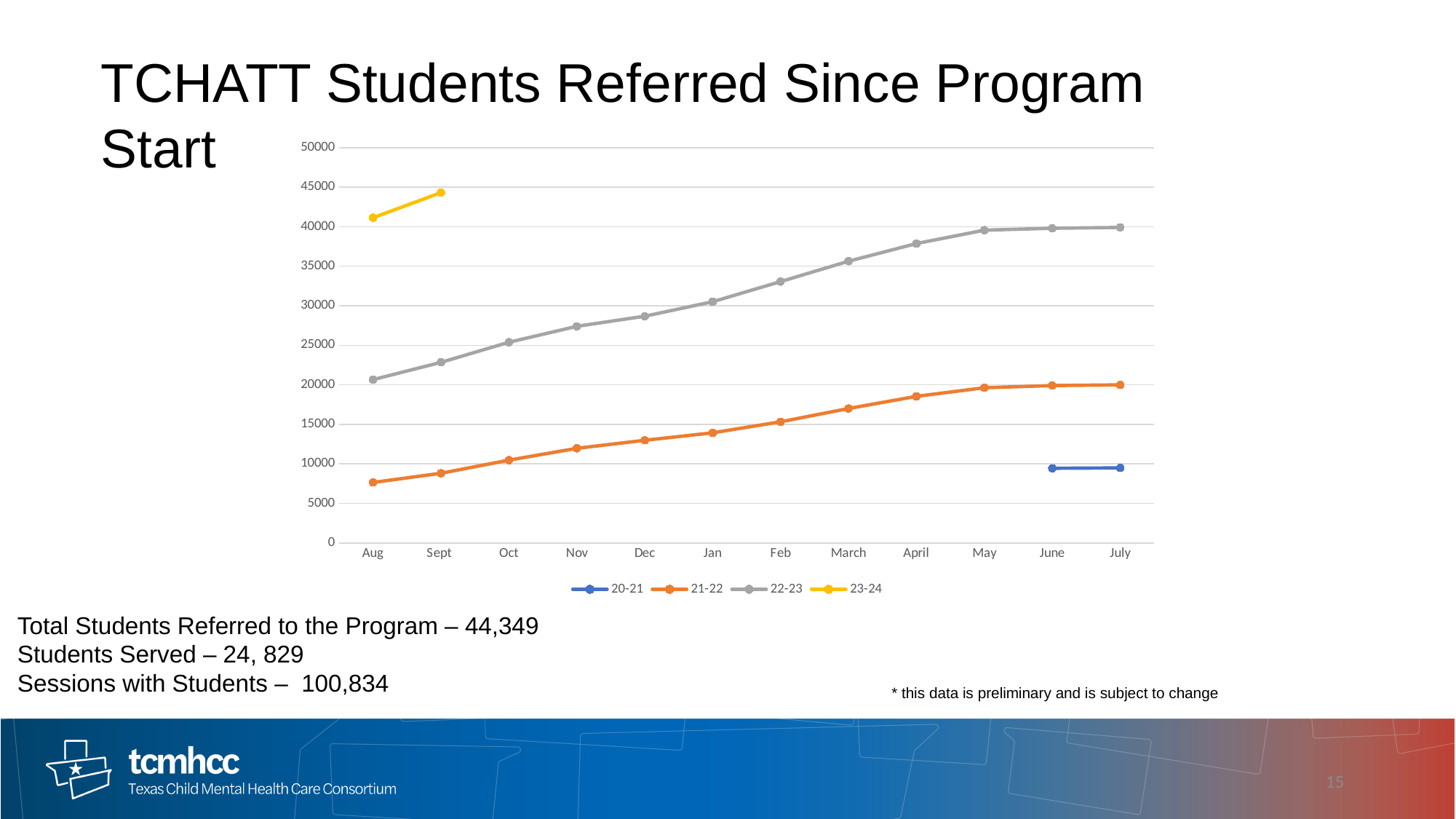

TCHATT Students Referred Since Program Start ​

### Chart

| Category | 20-21 | 21-22 | 22-23 | 23-24 |
|---|---|---|---|---|
| Aug | None | 7645.0 | 20652.0 | 41140.0 |
| Sept  | None | 8809.0 | 22845.0 | 44319.0 |
| Oct | None | 10466.0 | 25384.0 | None |
| Nov | None | 11961.0 | 27406.0 | None |
| Dec | None | 12981.0 | 28680.0 | None |
| Jan | None | 13924.0 | 30515.0 | None |
| Feb | None | 15317.0 | 33062.0 | None |
| March | None | 17002.0 | 35641.0 | None |
| April | None | 18536.0 | 37872.0 | None |
| May | None | 19626.0 | 39566.0 | None |
| June | 9438.0 | 19906.0 | 39809.0 | None |
| July | 9487.0 | 19989.0 | 39912.0 | None |

Total Students Referred to the Program – 44,349 ​
Students Served – 24, 829
Sessions with Students –  100,834
* this data is preliminary and is subject to change​
15